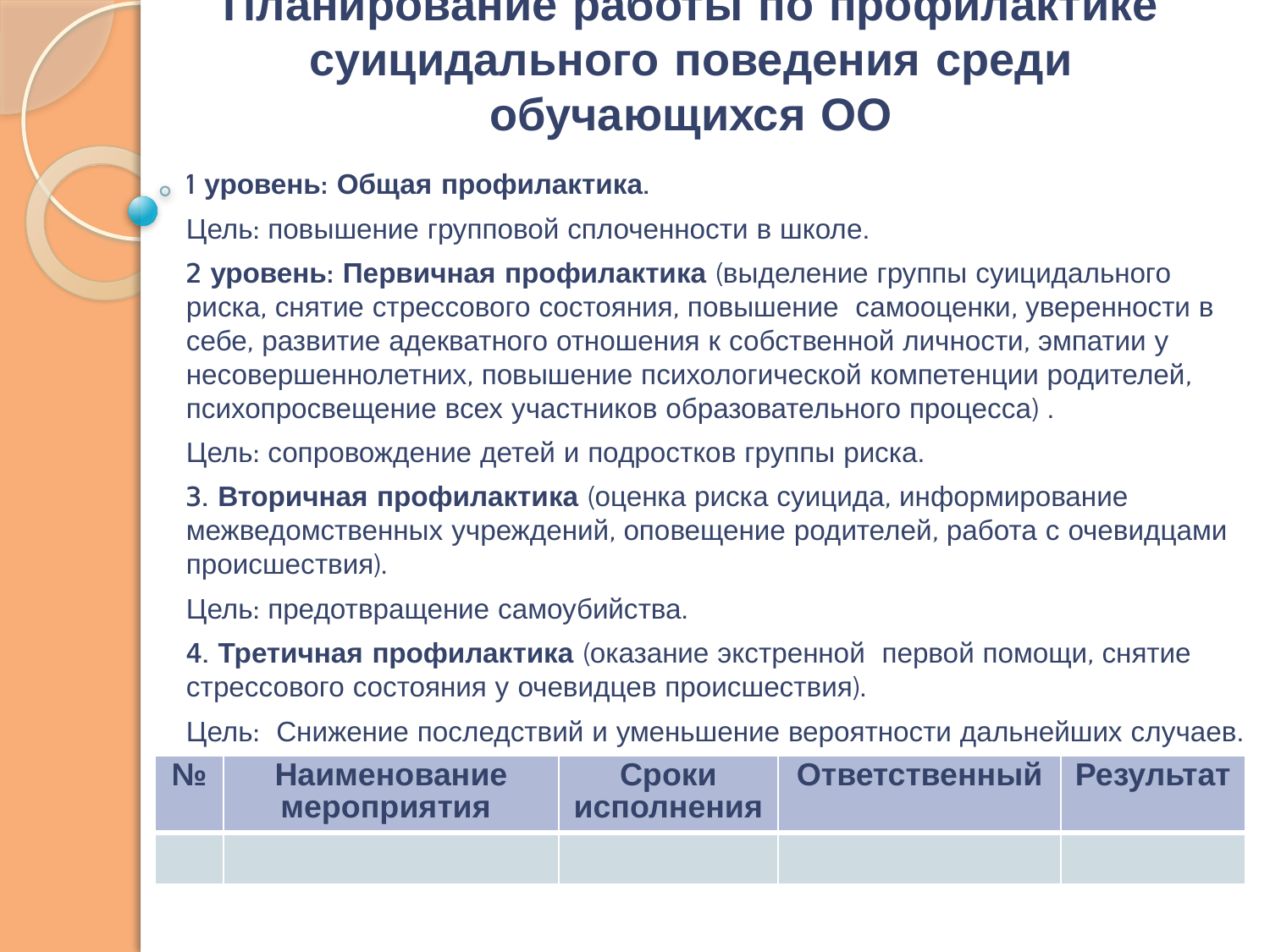

# Планирование работы по профилактике суицидального поведения среди обучающихся ОО
1 уровень: Общая профилактика.
Цель: повышение групповой сплоченности в школе.
2 уровень: Первичная профилактика (выделение группы суицидального риска, снятие стрессового состояния, повышение  самооценки, уверенности в себе, развитие адекватного отношения к собственной личности, эмпатии у несовершеннолетних, повышение психологической компетенции родителей, психопросвещение всех участников образовательного процесса) .
Цель: сопровождение детей и подростков группы риска.
3. Вторичная профилактика (оценка риска суицида, информирование межведомственных учреждений, оповещение родителей, работа с очевидцами происшествия).
Цель: предотвращение самоубийства.
4. Третичная профилактика (оказание экстренной  первой помощи, снятие  стрессового состояния у очевидцев происшествия).
Цель:  Снижение последствий и уменьшение вероятности дальнейших случаев.
| № | Наименование мероприятия | Сроки исполнения | Ответственный | Результат |
| --- | --- | --- | --- | --- |
|  |  |  |  |  |